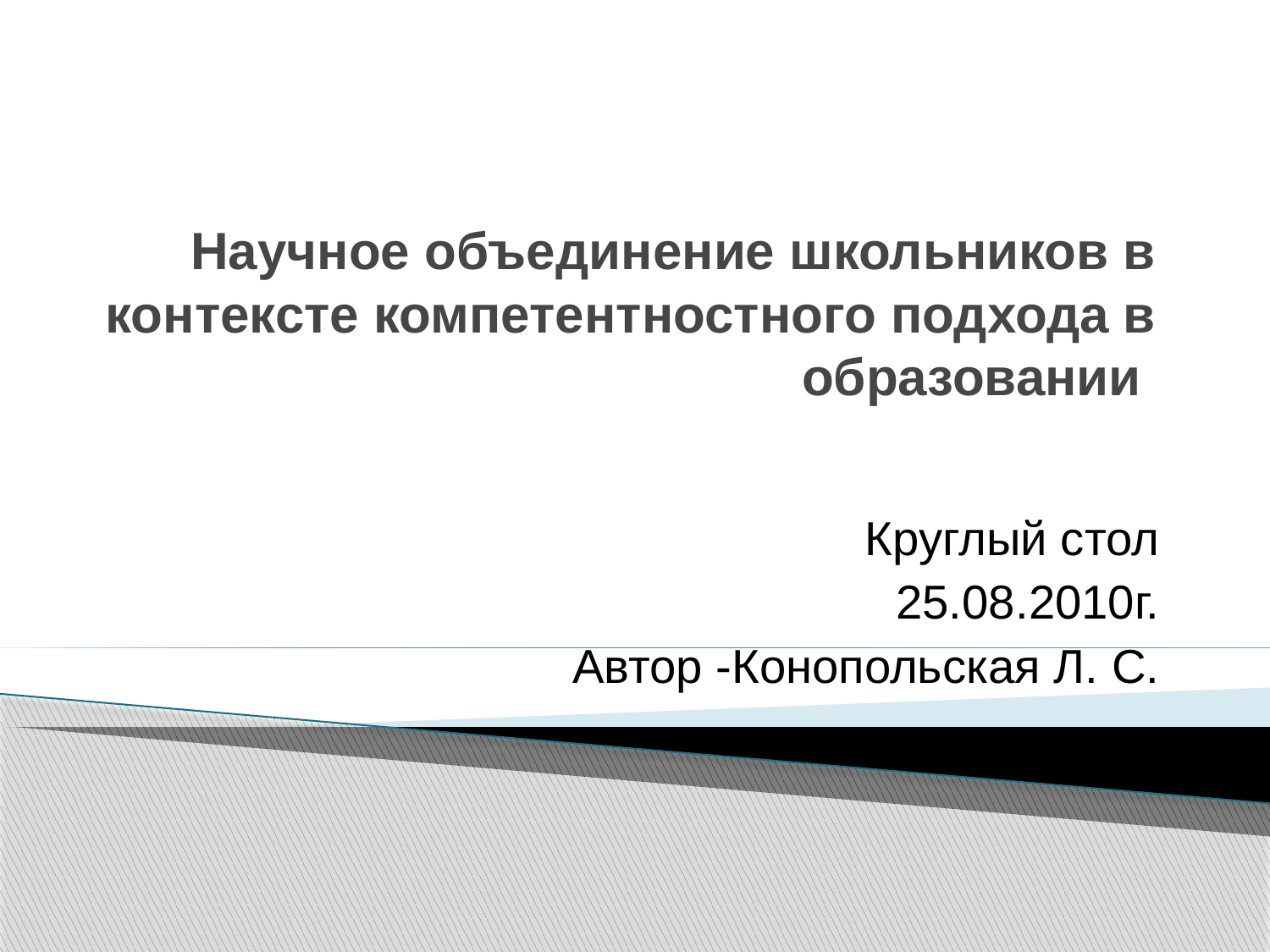

# Научное объединение школьников в контексте компетентностного подхода в образовании
Круглый стол
25.08.2010г.
Автор -Конопольская Л. С.